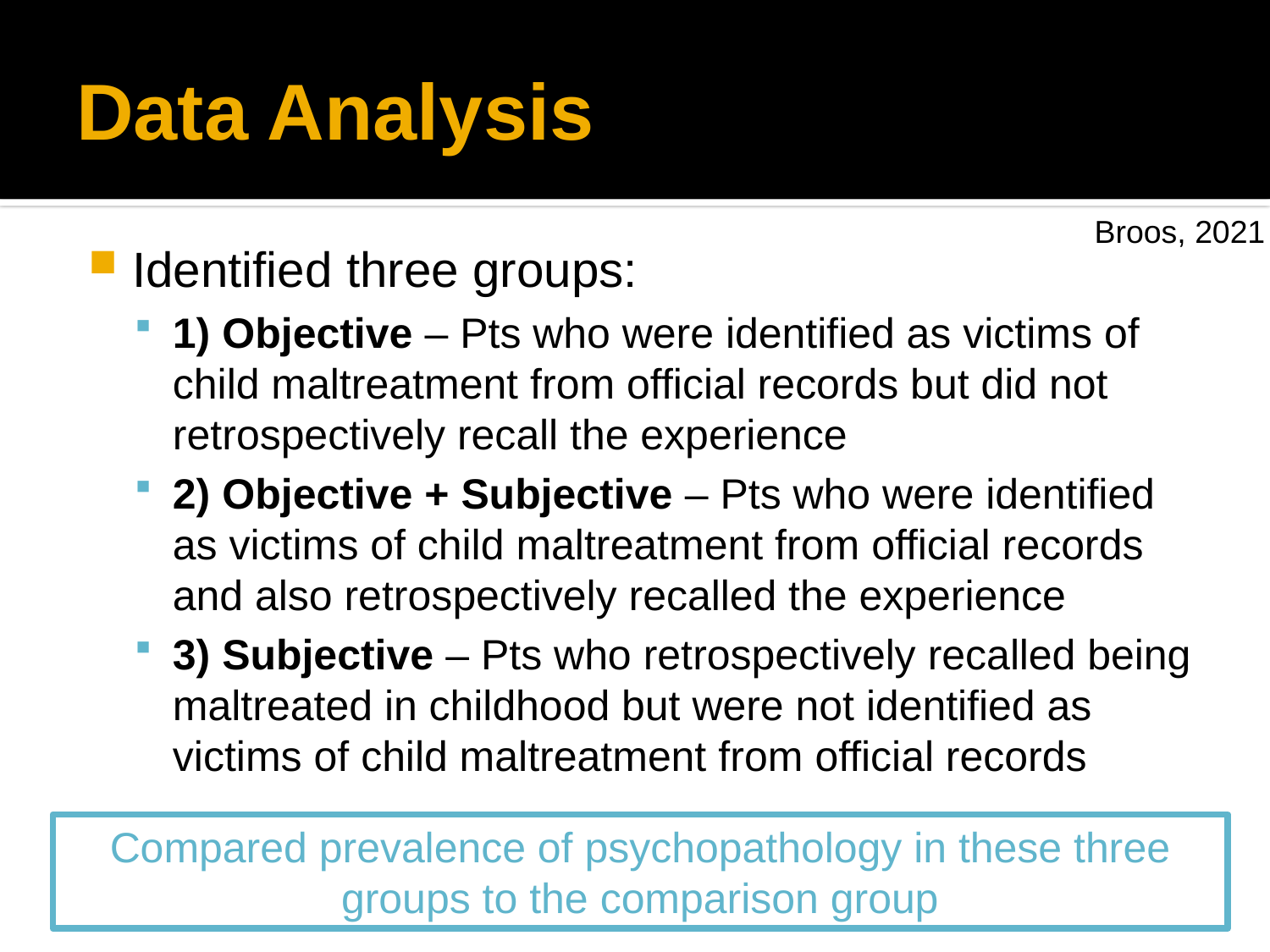

# Data Analysis
Broos, 2021
Identified three groups:
1) Objective – Pts who were identified as victims of child maltreatment from official records but did not retrospectively recall the experience
2) Objective + Subjective – Pts who were identified as victims of child maltreatment from official records and also retrospectively recalled the experience
3) Subjective – Pts who retrospectively recalled being maltreated in childhood but were not identified as victims of child maltreatment from official records
Compared prevalence of psychopathology in these three groups to the comparison group